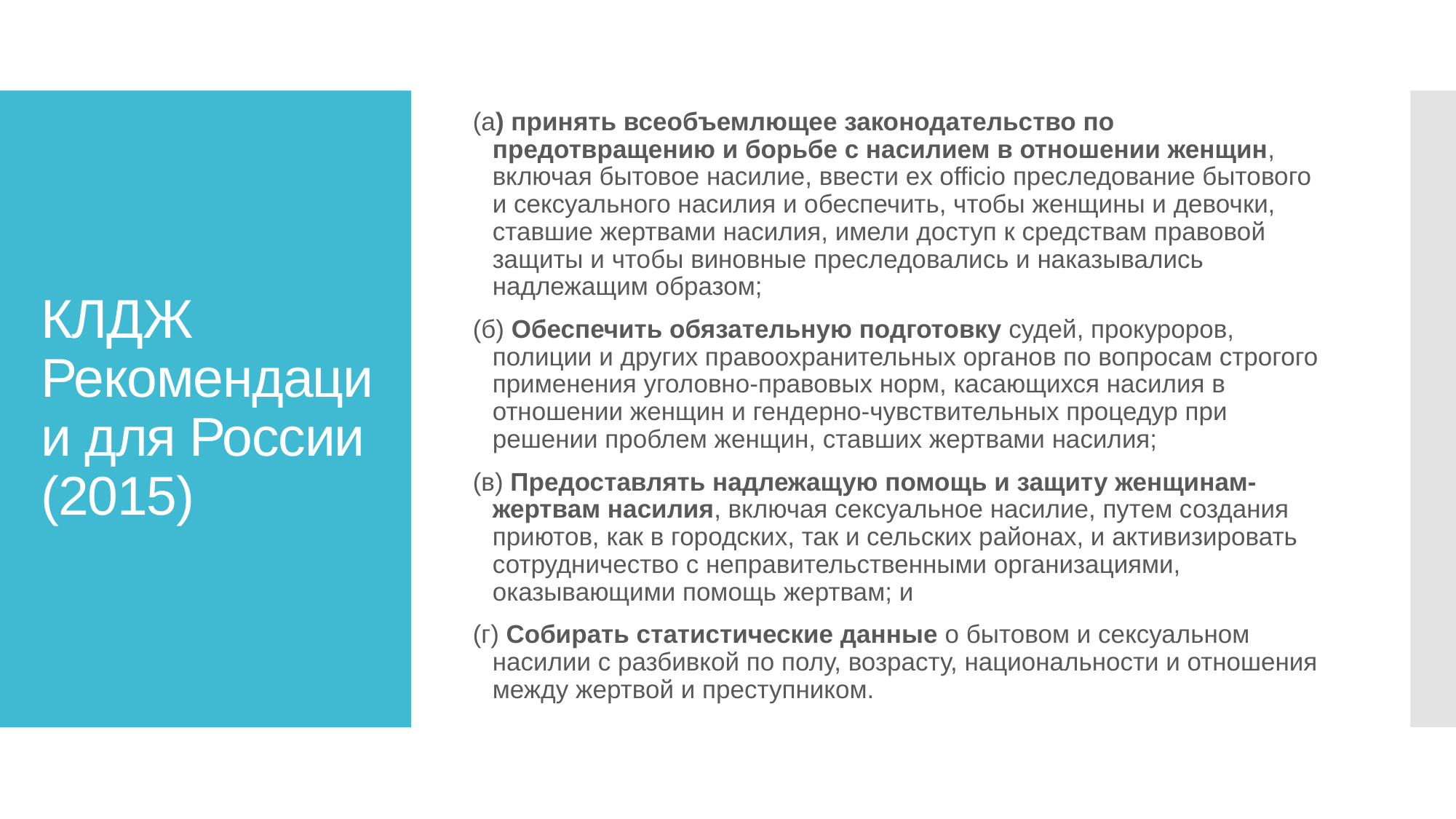

(а) принять всеобъемлющее законодательство по предотвращению и борьбе с насилием в отношении женщин, включая бытовое насилие, ввести ex officio преследование бытового и сексуального насилия и обеспечить, чтобы женщины и девочки, ставшие жертвами насилия, имели доступ к средствам правовой защиты и чтобы виновные преследовались и наказывались надлежащим образом;
(б) Обеспечить обязательную подготовку судей, прокуроров, полиции и других правоохранительных органов по вопросам строгого применения уголовно-правовых норм, касающихся насилия в отношении женщин и гендерно-чувствительных процедур при решении проблем женщин, ставших жертвами насилия;
(в) Предоставлять надлежащую помощь и защиту женщинам-жертвам насилия, включая сексуальное насилие, путем создания приютов, как в городских, так и сельских районах, и активизировать сотрудничество с неправительственными организациями, оказывающими помощь жертвам; и
(г) Собирать статистические данные о бытовом и сексуальном насилии с разбивкой по полу, возрасту, национальности и отношения между жертвой и преступником.

# КЛДЖ Рекомендации для России (2015)